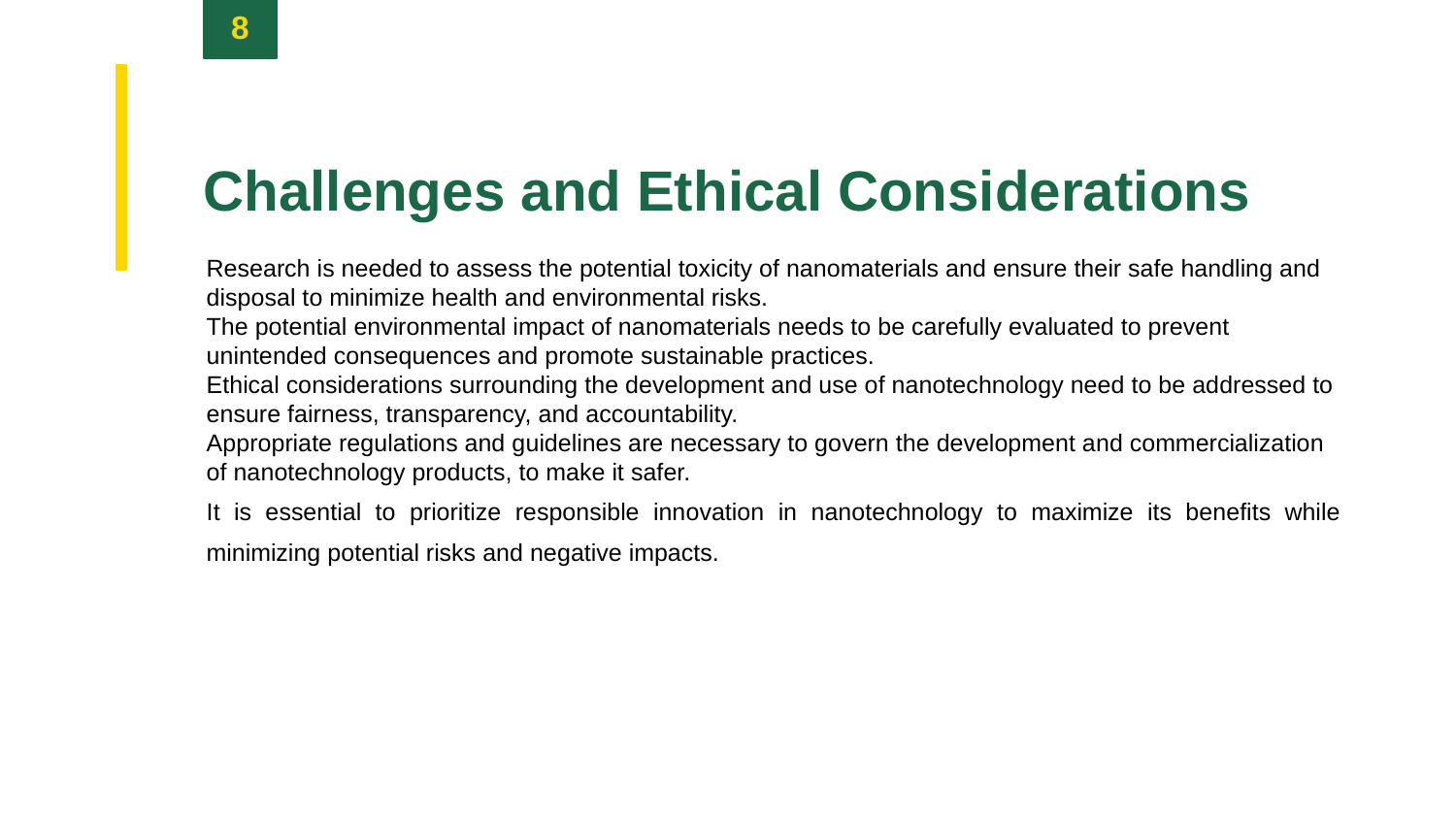

8

Challenges and Ethical Considerations
Research is needed to assess the potential toxicity of nanomaterials and ensure their safe handling and disposal to minimize health and environmental risks.
The potential environmental impact of nanomaterials needs to be carefully evaluated to prevent unintended consequences and promote sustainable practices.
Ethical considerations surrounding the development and use of nanotechnology need to be addressed to ensure fairness, transparency, and accountability.
Appropriate regulations and guidelines are necessary to govern the development and commercialization of nanotechnology products, to make it safer.
It is essential to prioritize responsible innovation in nanotechnology to maximize its benefits while minimizing potential risks and negative impacts.